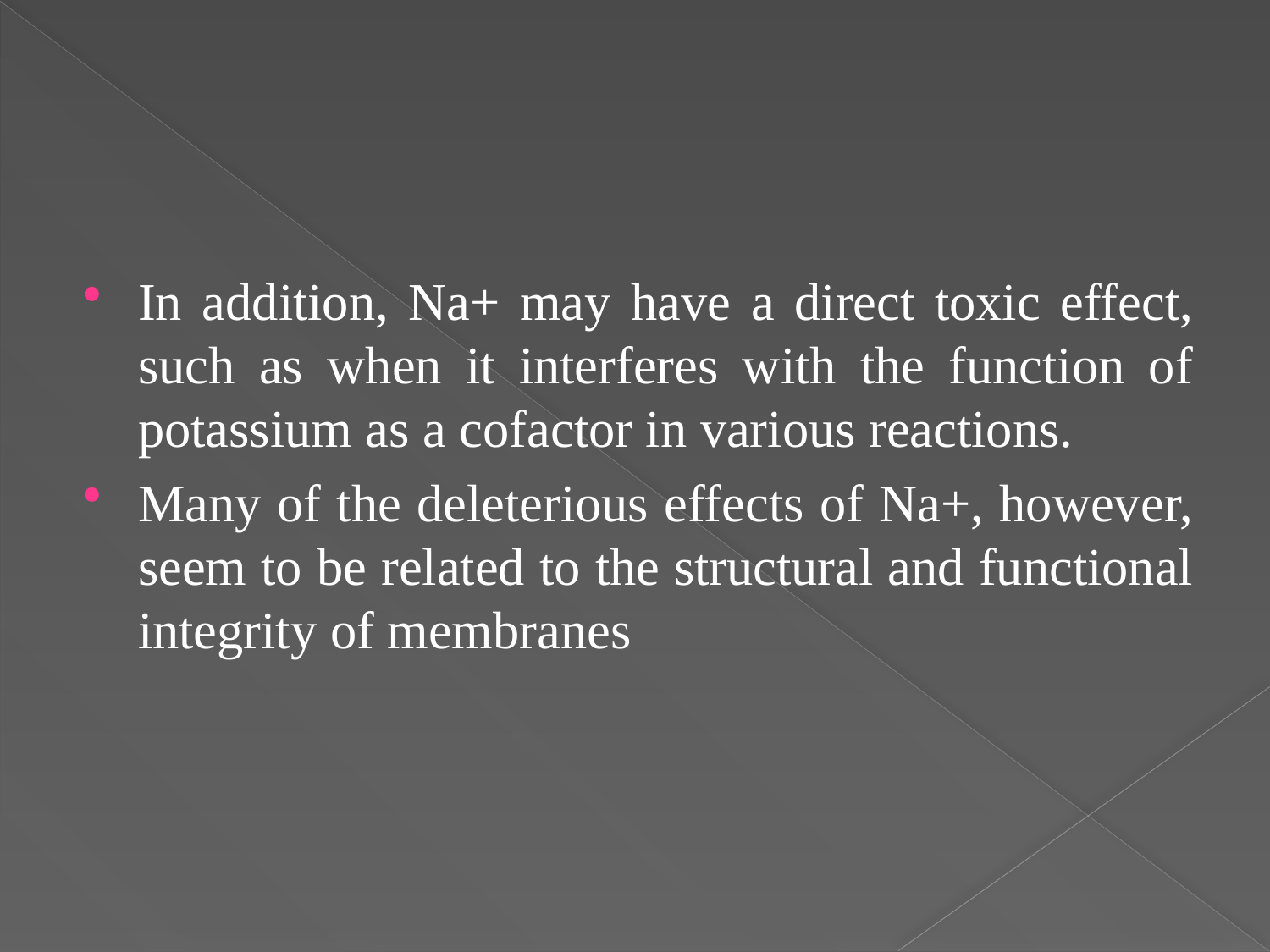

In addition, Na+ may have a direct toxic effect, such as when it interferes with the function of potassium as a cofactor in various reactions.
Many of the deleterious effects of Na+, however, seem to be related to the structural and functional integrity of membranes